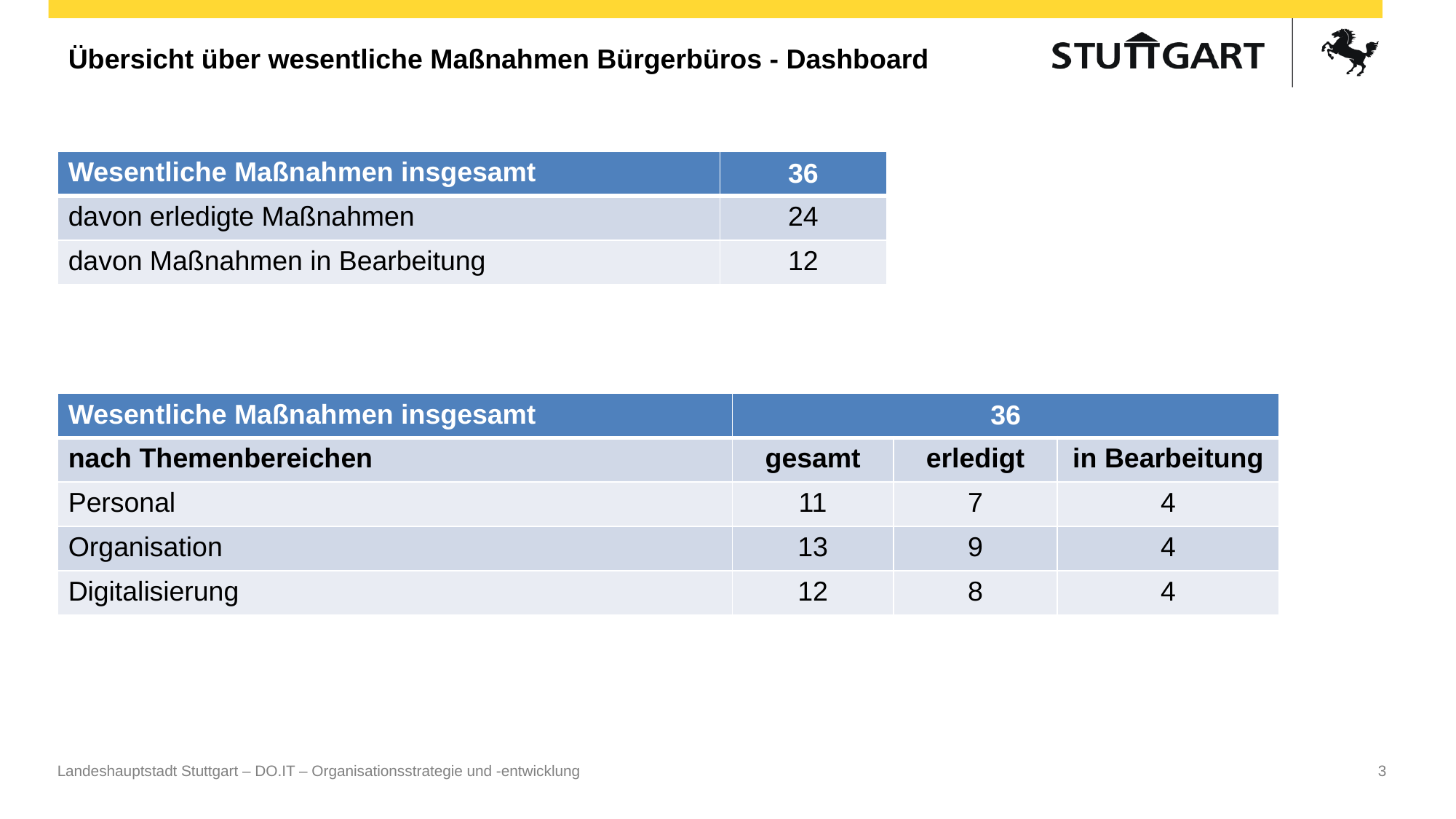

Übersicht über wesentliche Maßnahmen Bürgerbüros - Dashboard
| Wesentliche Maßnahmen insgesamt | 36 |
| --- | --- |
| davon erledigte Maßnahmen | 24 |
| davon Maßnahmen in Bearbeitung | 12 |
| Wesentliche Maßnahmen insgesamt | 36 |  |  |
| --- | --- | --- | --- |
| nach Themenbereichen | gesamt | erledigt | in Bearbeitung |
| Personal | 11 | 7 | 4 |
| Organisation | 13 | 9 | 4 |
| Digitalisierung | 12 | 8 | 4 |
Landeshauptstadt Stuttgart – DO.IT – Organisationsstrategie und -entwicklung
3